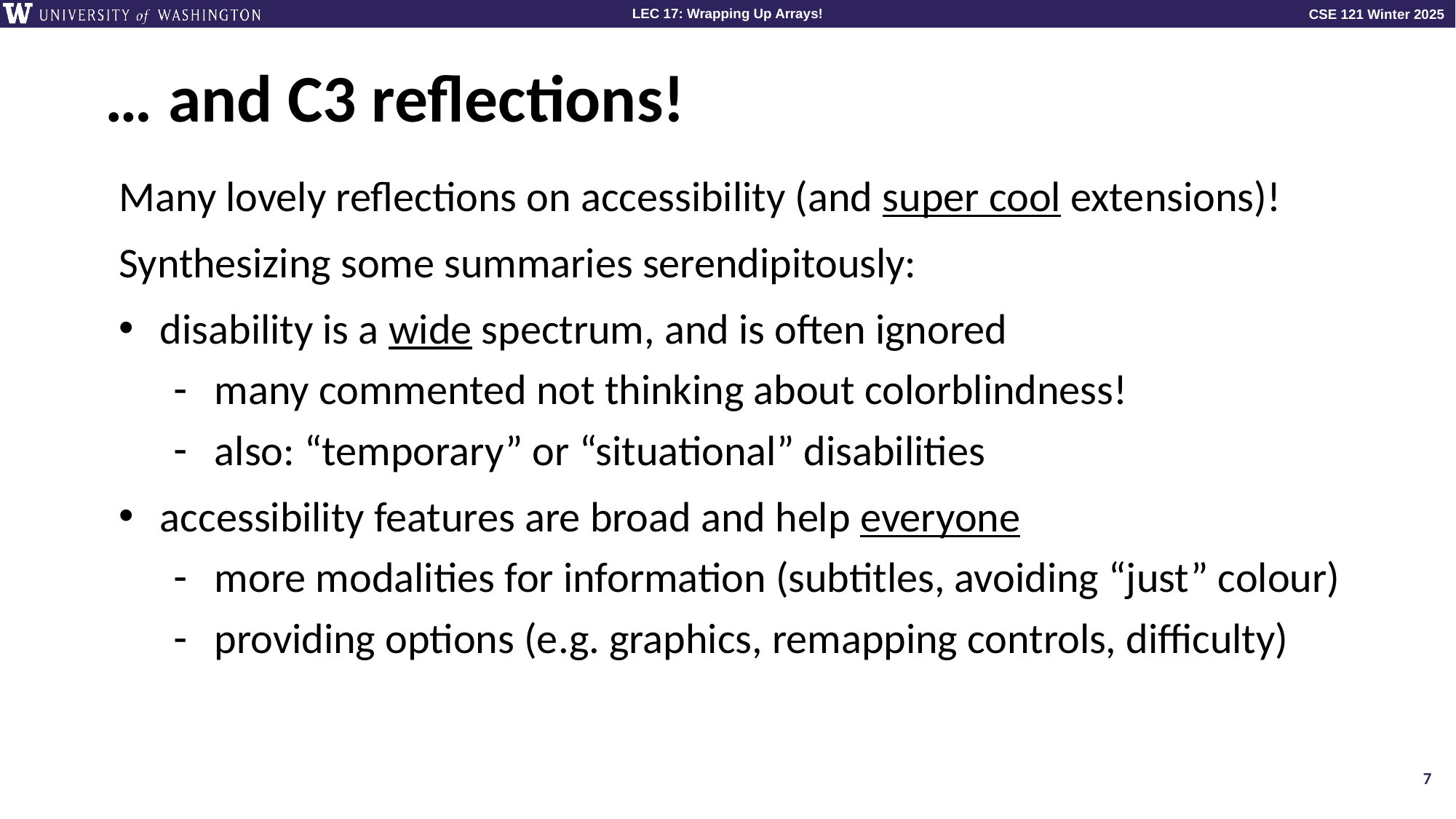

# … and C3 reflections!
Many lovely reflections on accessibility (and super cool extensions)!
Synthesizing some summaries serendipitously:
disability is a wide spectrum, and is often ignored
many commented not thinking about colorblindness!
also: “temporary” or “situational” disabilities
accessibility features are broad and help everyone
more modalities for information (subtitles, avoiding “just” colour)
providing options (e.g. graphics, remapping controls, difficulty)
7